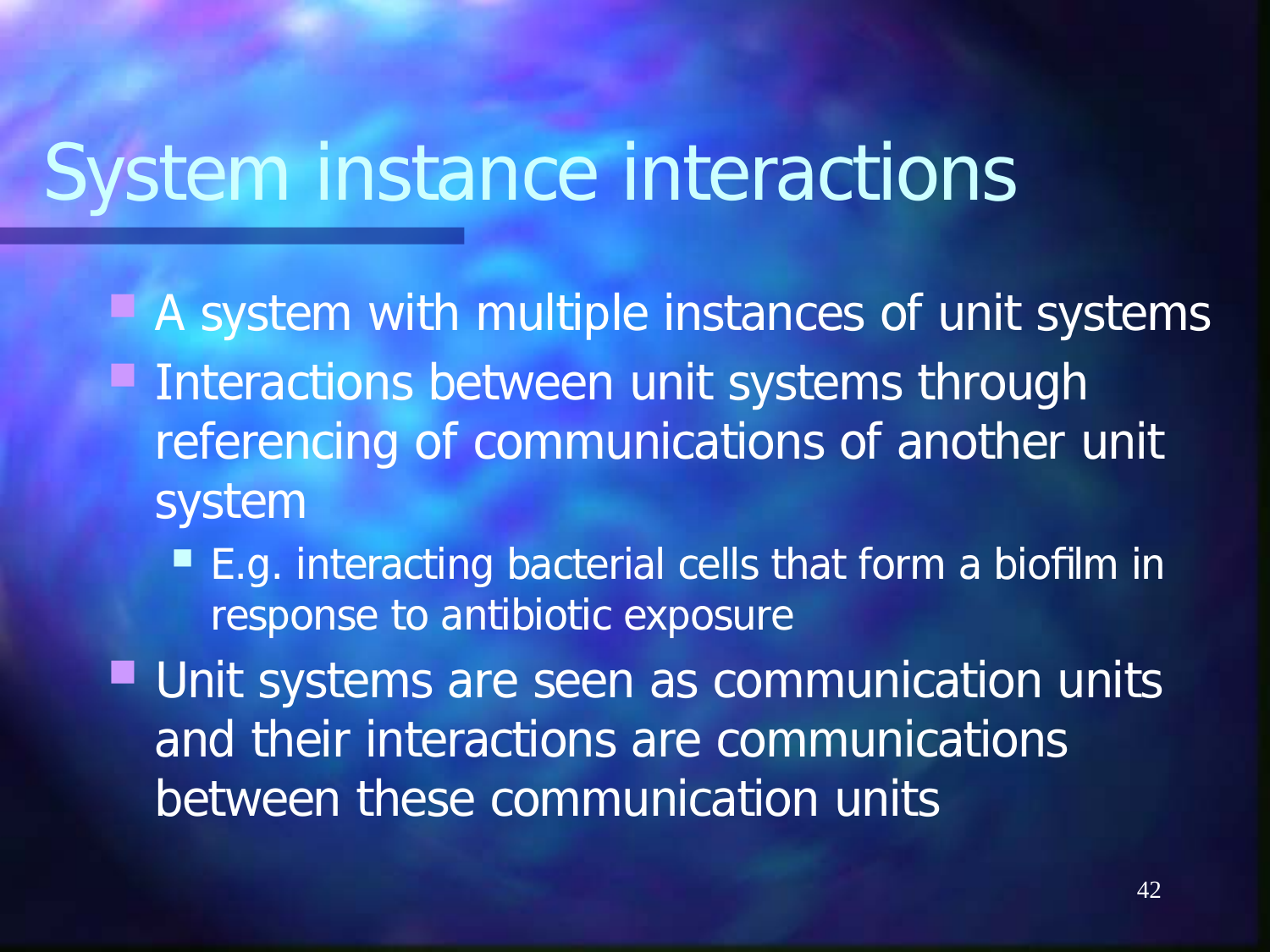

# System instance interactions
A system with multiple instances of unit systems
Interactions between unit systems through referencing of communications of another unit system
E.g. interacting bacterial cells that form a biofilm in response to antibiotic exposure
Unit systems are seen as communication units and their interactions are communications between these communication units

42